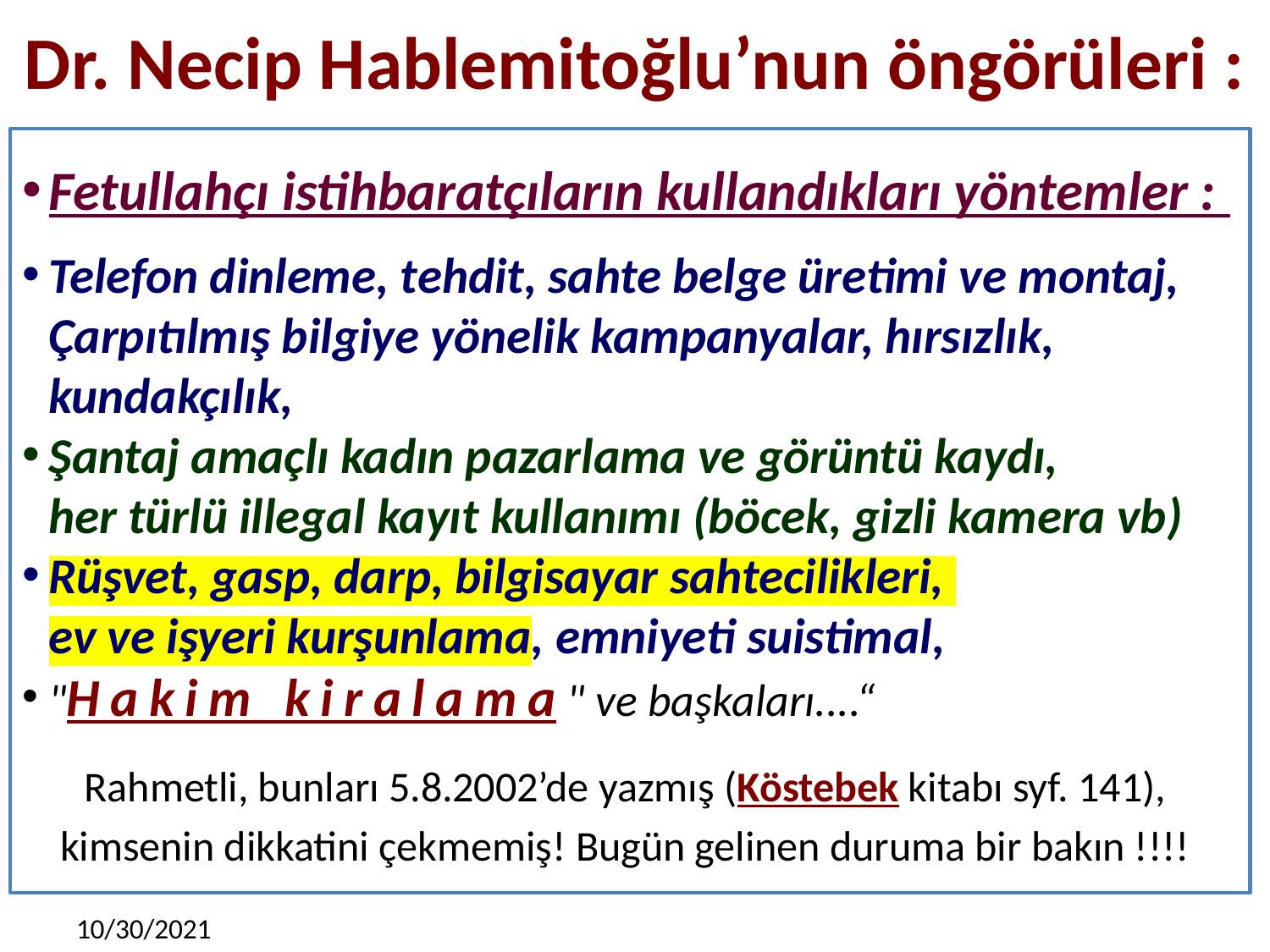

# Dr. Necip Hablemitoğlu’nun öngörüleri :

Fetullahçı istihbaratçıların kullandıkları yöntemler :
Telefon dinleme, tehdit, sahte belge üretimi ve montaj,
Çarpıtılmış bilgiye yönelik kampanyalar, hırsızlık, kundakçılık,
Şantaj amaçlı kadın pazarlama ve görüntü kaydı,
her türlü illegal kayıt kullanımı (böcek, gizli kamera vb)
Rüşvet, gasp, darp, bilgisayar sahtecilikleri,
ev ve işyeri kurşunlama, emniyeti suistimal,
"Hakim kiralama" ve başkaları....“

Rahmetli, bunları 5.8.2002’de yazmış (Köstebek kitabı syf. 141),
kimsenin dikkatini çekmemiş! Bugün gelinen duruma bir bakın !!!!
10/30/2021
57